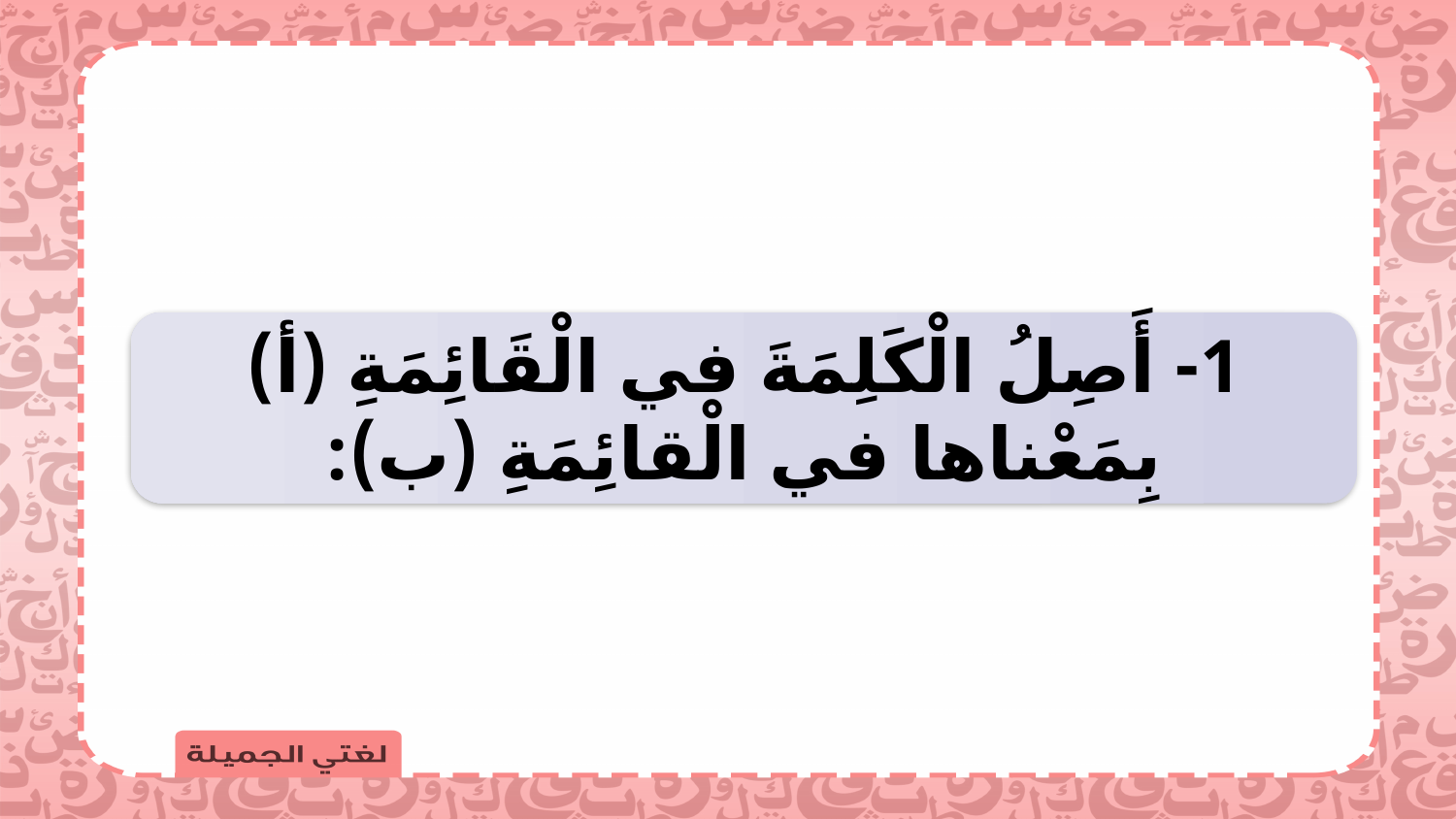

1- أَصِلُ الْكَلِمَةَ في الْقَائِمَةِ (أ) بِمَعْناها في الْقائِمَةِ (ب):